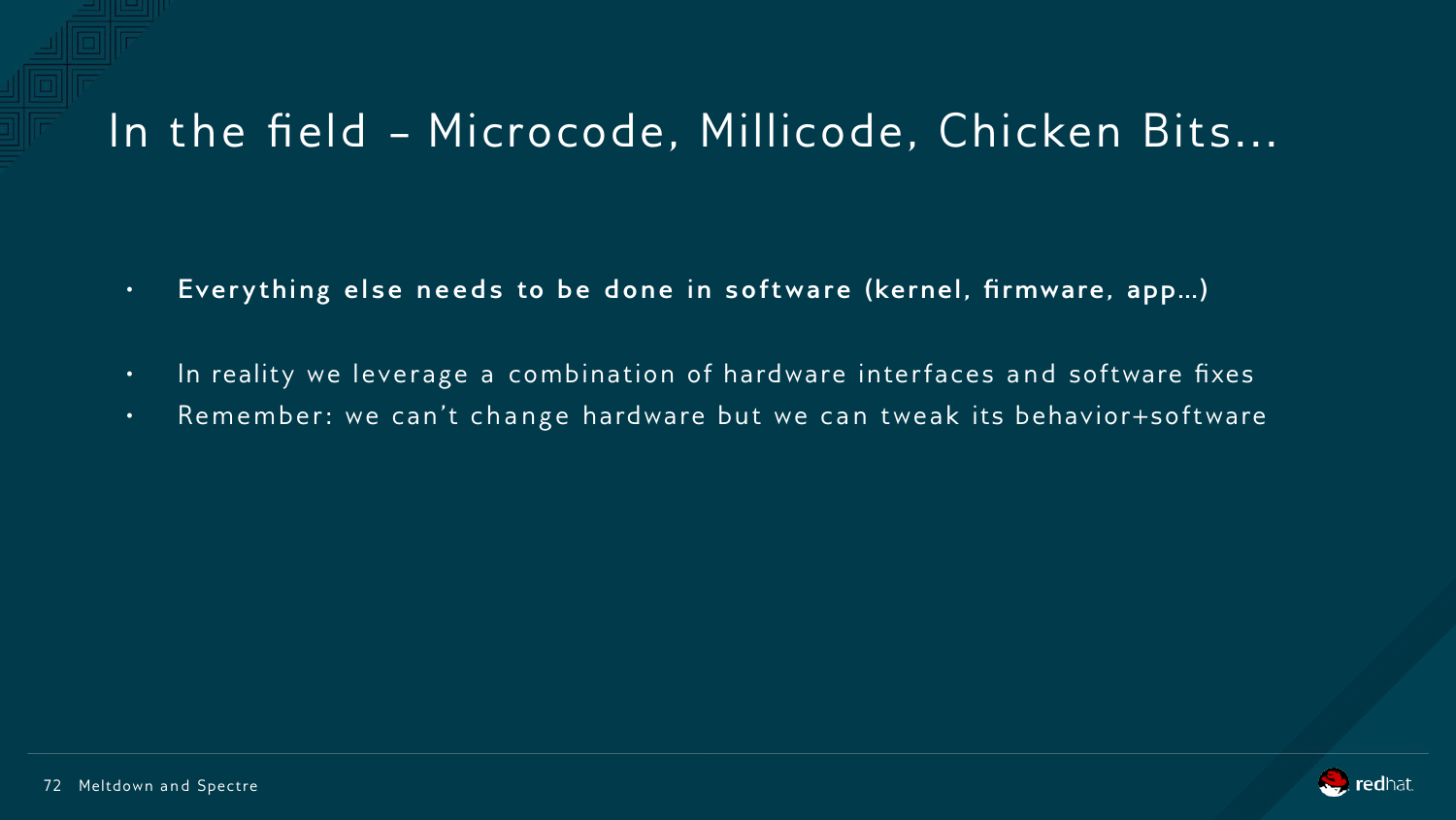

# In the field – Microcode, Millicode, Chicken Bits...
Everything else needs to be done in software (kernel, firmware, app…)
•
In reality we leverage a combination of hardware interfaces and software fixes Remember: we can’t change hardware but we can tweak its behavior+software
•
•
72  Meltdown and Spectre